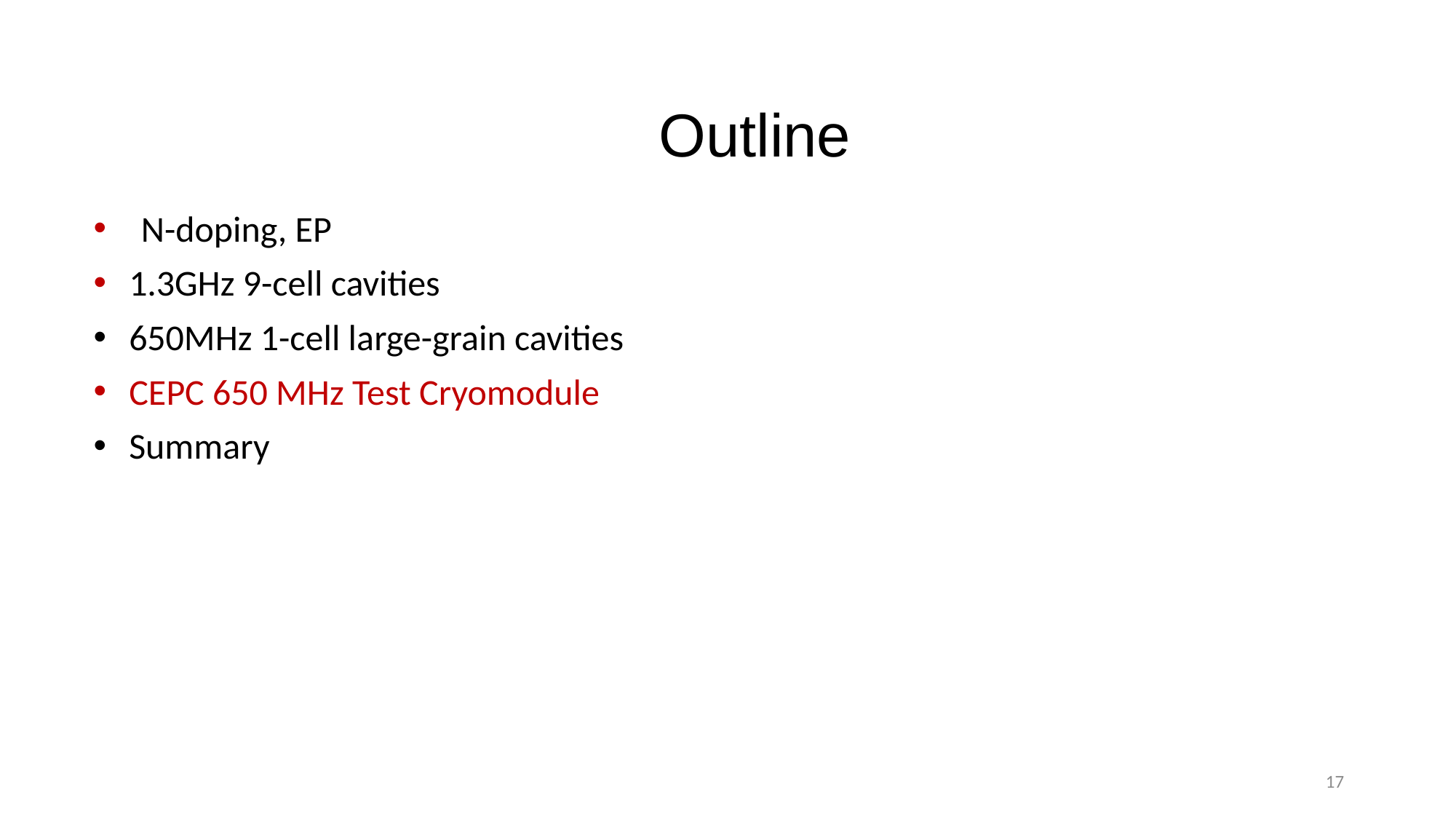

# Outline
  N-doping, EP
 1.3GHz 9-cell cavities
 650MHz 1-cell large-grain cavities
 CEPC 650 MHz Test Cryomodule
 Summary
17